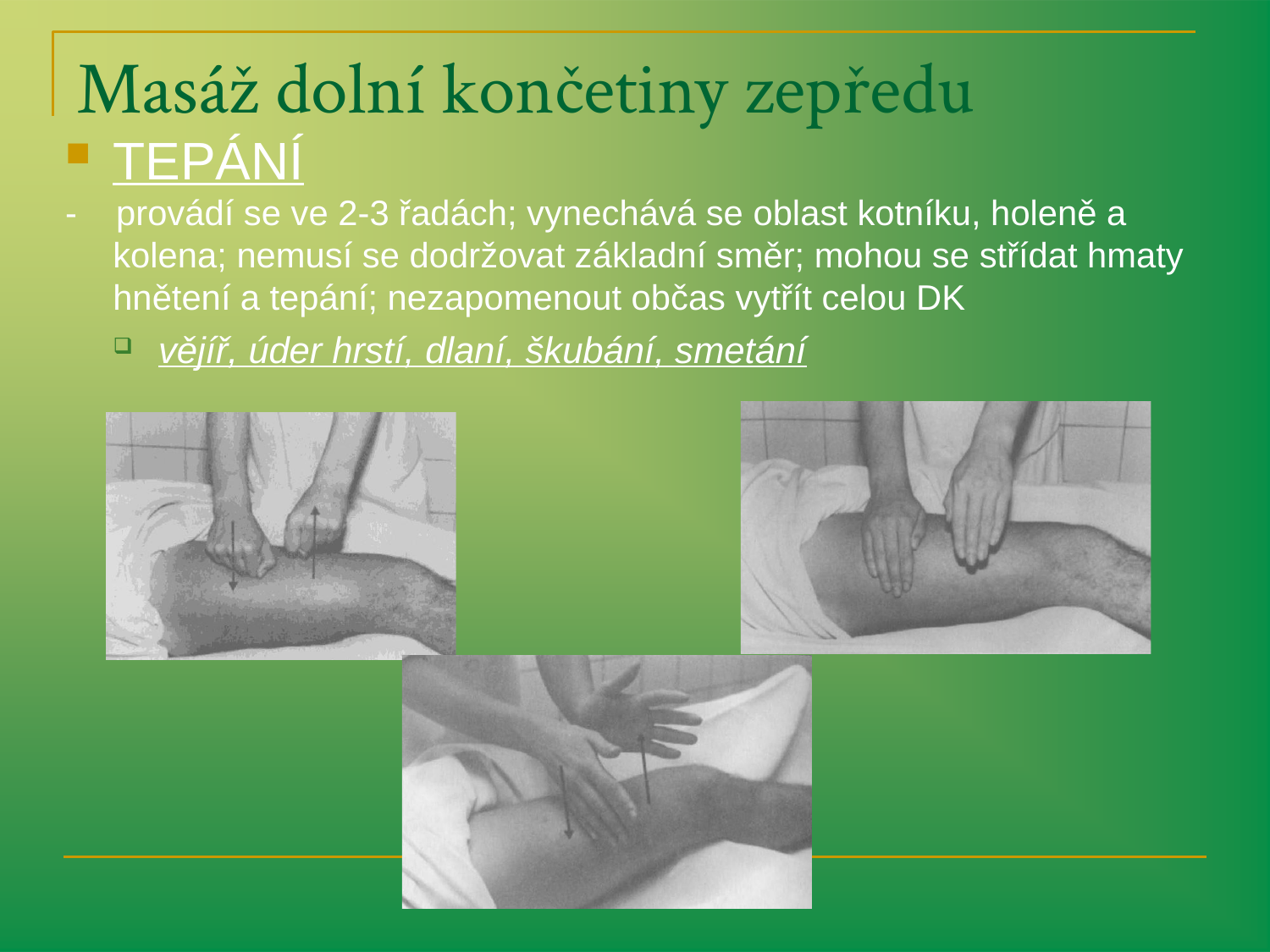

# Masáž dolní končetiny zepředu
TEPÁNÍ
-    provádí se ve 2-3 řadách; vynechává se oblast kotníku, holeně a kolena; nemusí se dodržovat základní směr; mohou se střídat hmaty hnětení a tepání; nezapomenout občas vytřít celou DK
vějíř, úder hrstí, dlaní, škubání, smetání